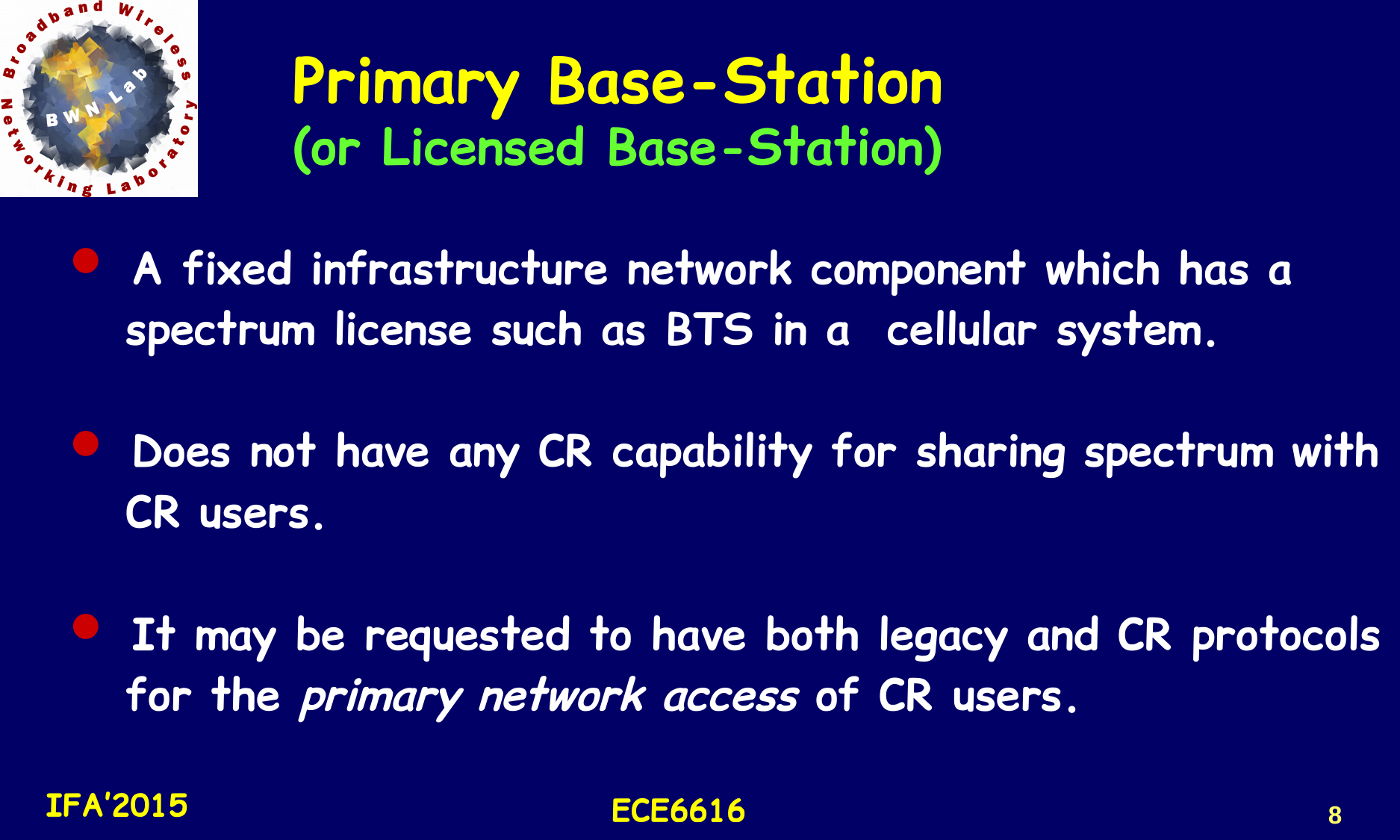

# Primary Base-Station (or Licensed Base-Station)

 A fixed infrastructure network component which has a
   spectrum license such as BTS in a  cellular system.

 Does not have any CR capability for sharing spectrum with
   CR users.

 It may be requested to have both legacy and CR protocols
   for the primary network access of CR users.
8